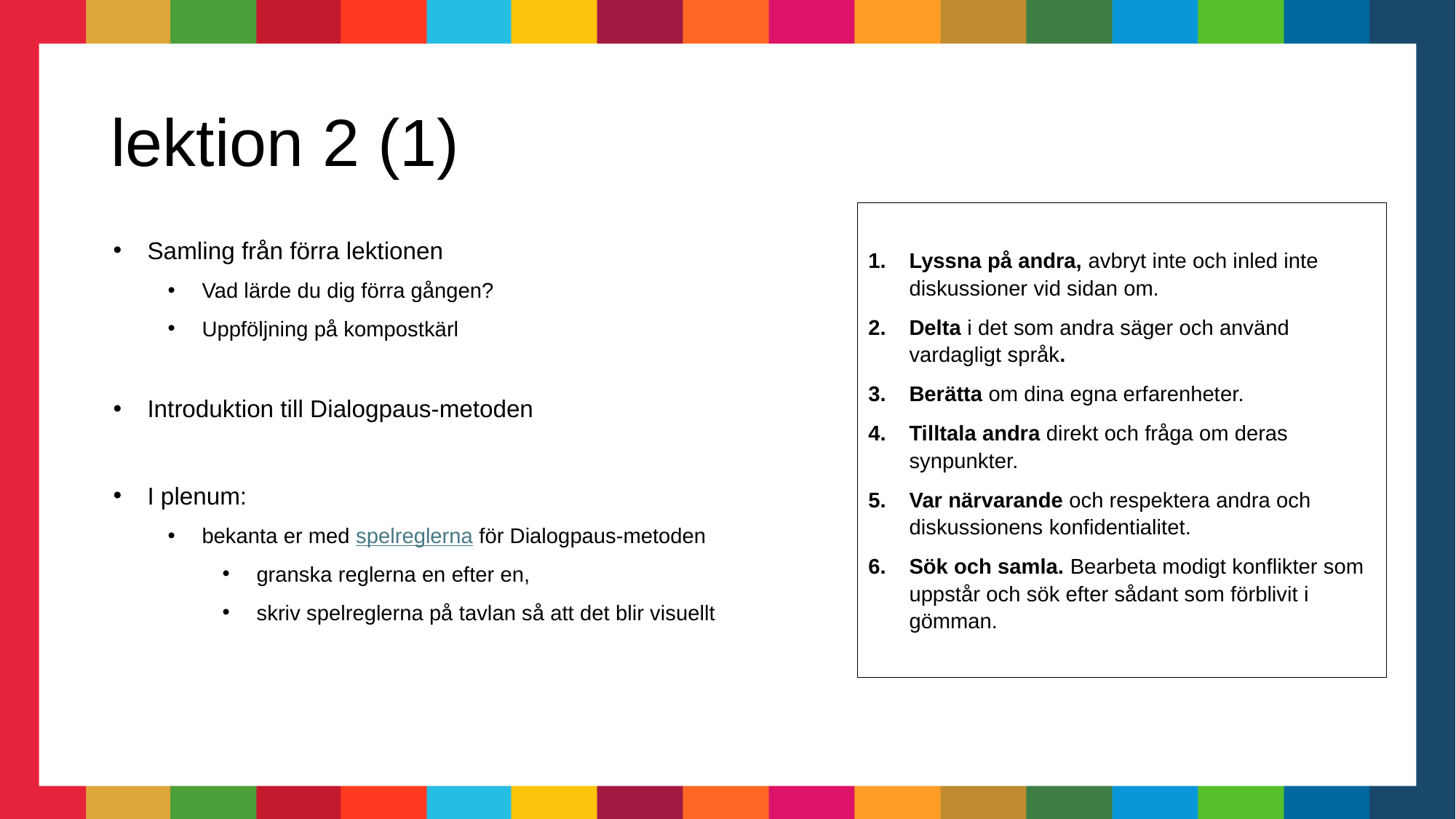

# lektion 2 (1)

Samling från förra lektionen
Vad lärde du dig förra gången?
Uppföljning på kompostkärl
Introduktion till Dialogpaus-metoden
I plenum:
bekanta er med spelreglerna för Dialogpaus-metoden
granska reglerna en efter en,
skriv spelreglerna på tavlan så att det blir visuellt

Lyssna på andra, avbryt inte och inled inte diskussioner vid sidan om.
Delta i det som andra säger och använd vardagligt språk.
Berätta om dina egna erfarenheter.
Tilltala andra direkt och fråga om deras synpunkter.
Var närvarande och respektera andra och diskussionens konfidentialitet.
Sök och samla. Bearbeta modigt konflikter som uppstår och sök efter sådant som förblivit i gömman.